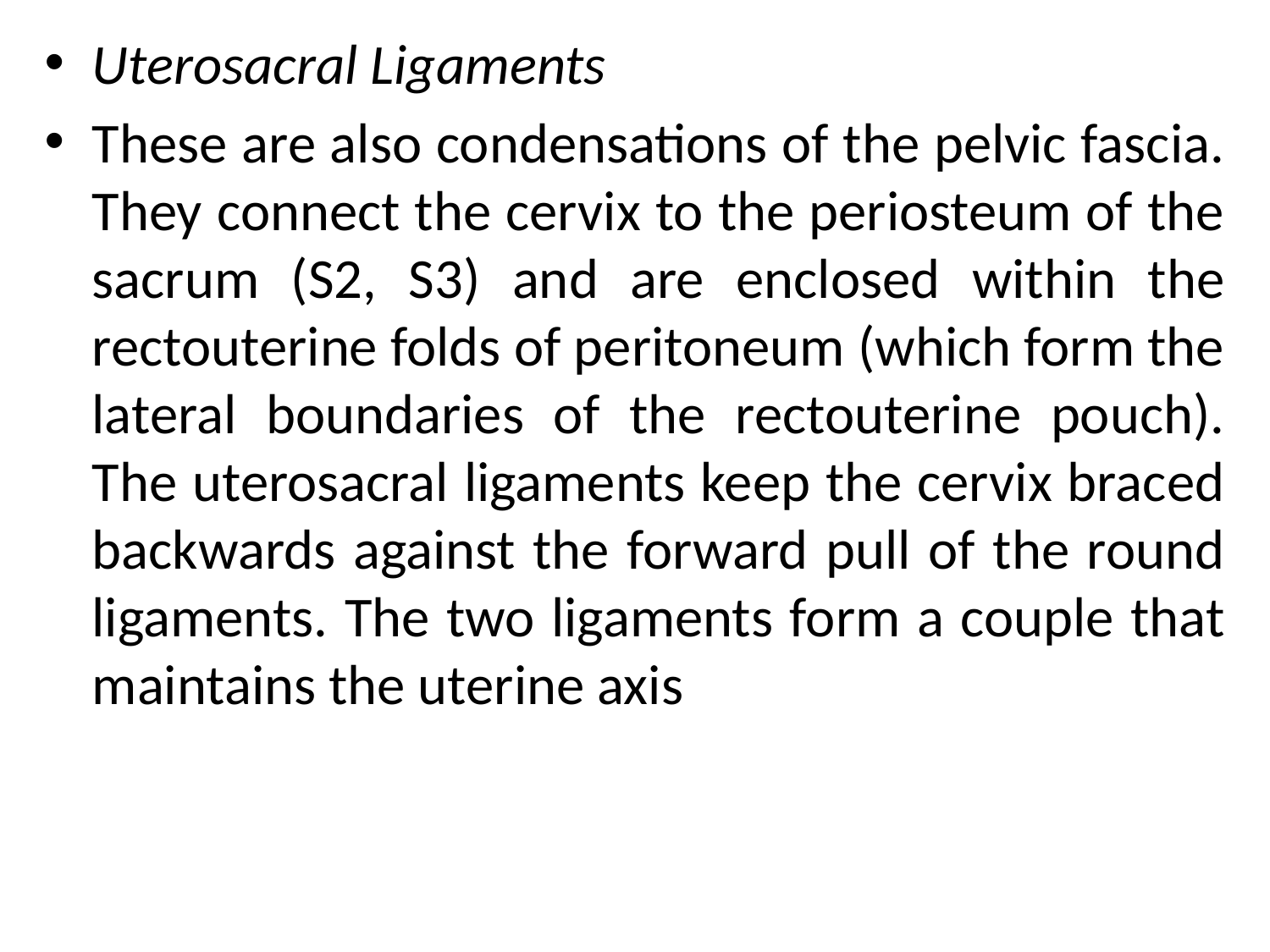

Uterosacral Ligaments
These are also condensations of the pelvic fascia. They connect the cervix to the periosteum of the sacrum (S2, S3) and are enclosed within the rectouterine folds of peritoneum (which form the lateral boundaries of the rectouterine pouch). The uterosacral ligaments keep the cervix braced backwards against the forward pull of the round ligaments. The two ligaments form a couple that maintains the uterine axis